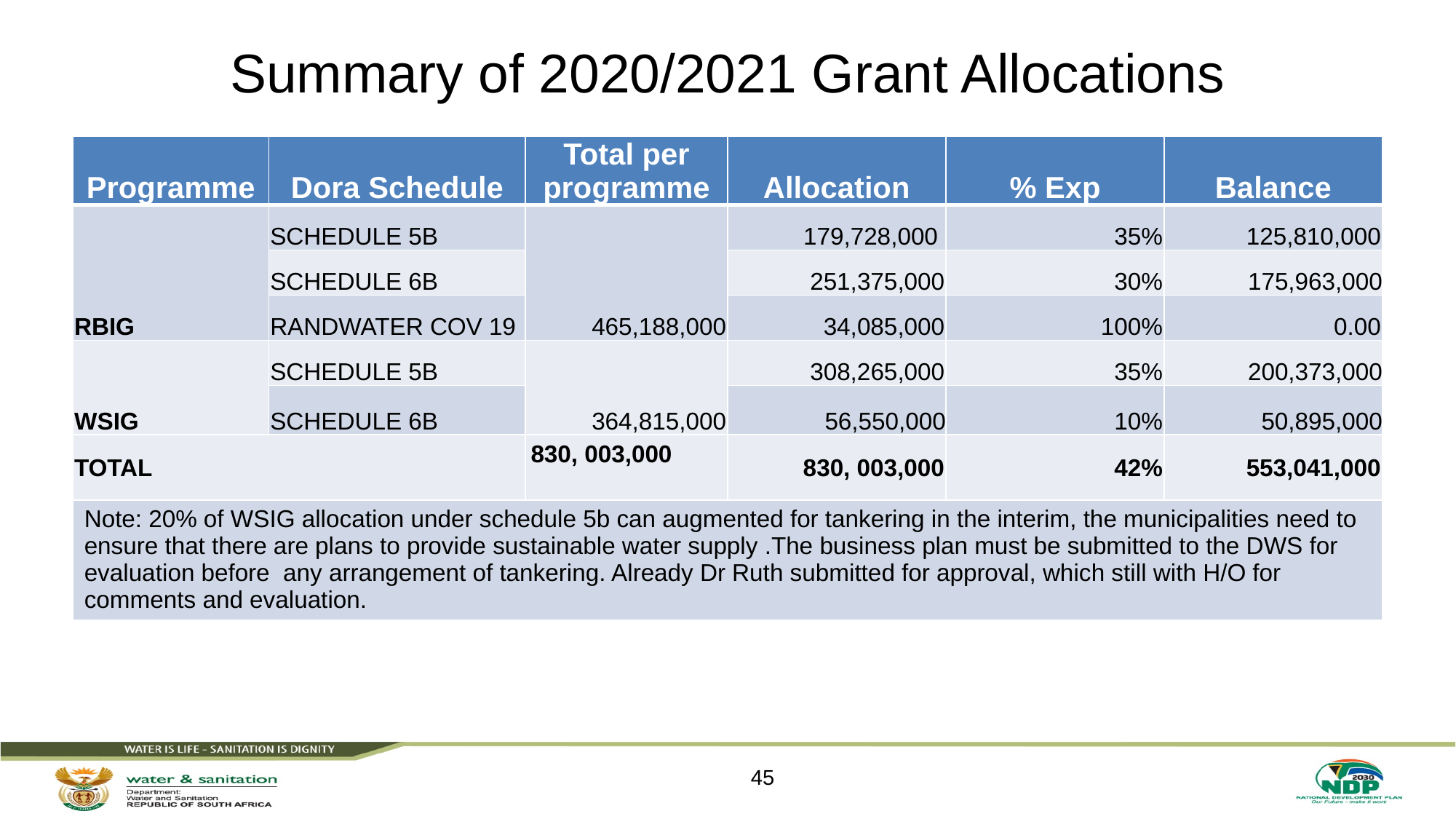

# Summary of 2020/2021 Grant Allocations
| Programme | Dora Schedule | Total per programme | Allocation | % Exp | Balance |
| --- | --- | --- | --- | --- | --- |
| RBIG | SCHEDULE 5B | 465,188,000 | 179,728,000 | 35% | 125,810,000 |
|  | SCHEDULE 6B |  | 251,375,000 | 30% | 175,963,000 |
|  | RANDWATER COV 19 |  | 34,085,000 | 100% | 0.00 |
| WSIG | SCHEDULE 5B | 364,815,000 | 308,265,000 | 35% | 200,373,000 |
|  | SCHEDULE 6B |  | 56,550,000 | 10% | 50,895,000 |
| TOTAL |  | 830, 003,000 | 830, 003,000 | 42% | 553,041,000 |
| Note: 20% of WSIG allocation under schedule 5b can augmented for tankering in the interim, the municipalities need to ensure that there are plans to provide sustainable water supply .The business plan must be submitted to the DWS for evaluation before any arrangement of tankering. Already Dr Ruth submitted for approval, which still with H/O for comments and evaluation. |  |  |  |  |  |
45